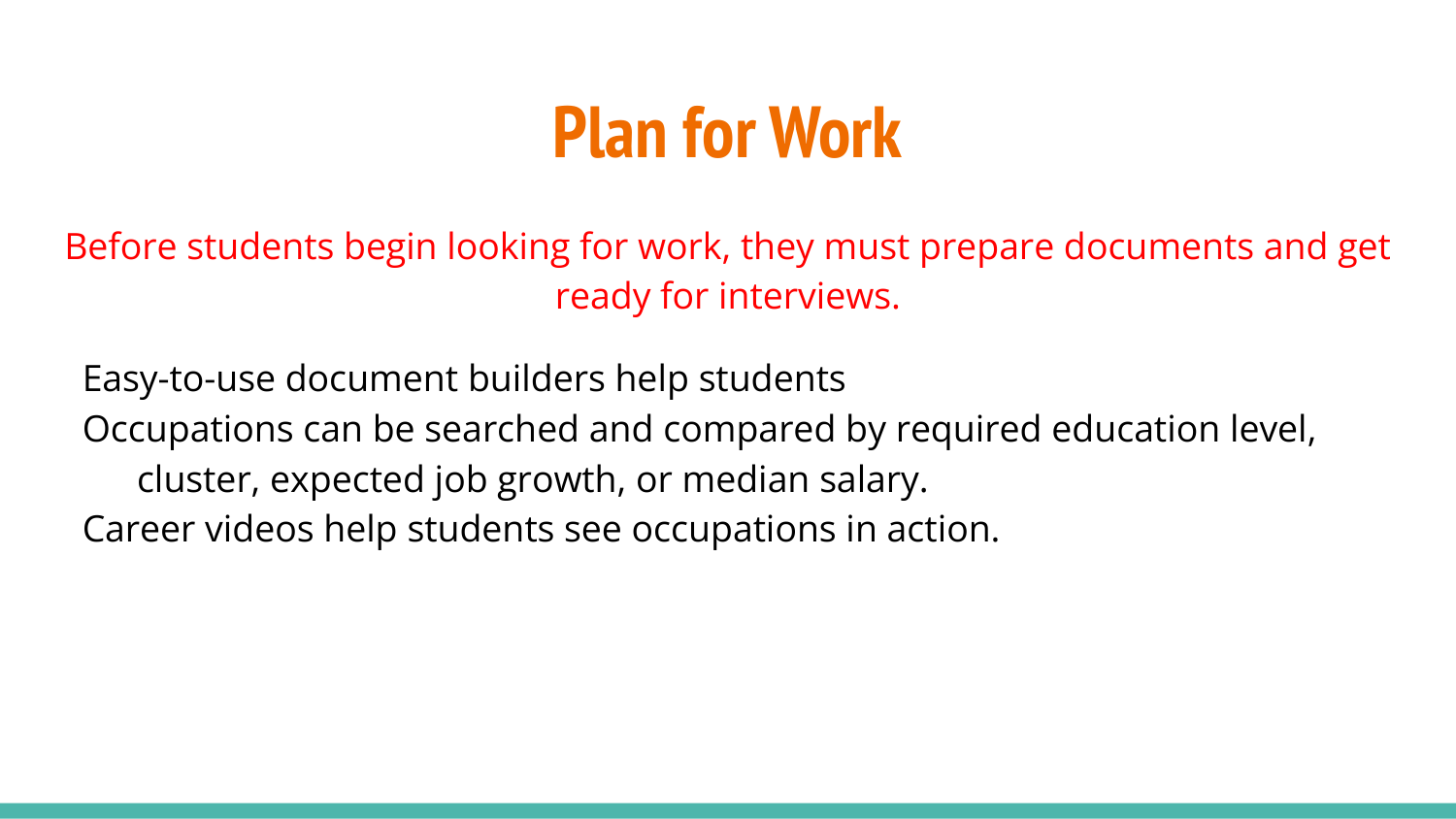

# Plan for Work
Before students begin looking for work, they must prepare documents and get ready for interviews.
Easy-to-use document builders help students
Occupations can be searched and compared by required education level, cluster, expected job growth, or median salary.
Career videos help students see occupations in action.